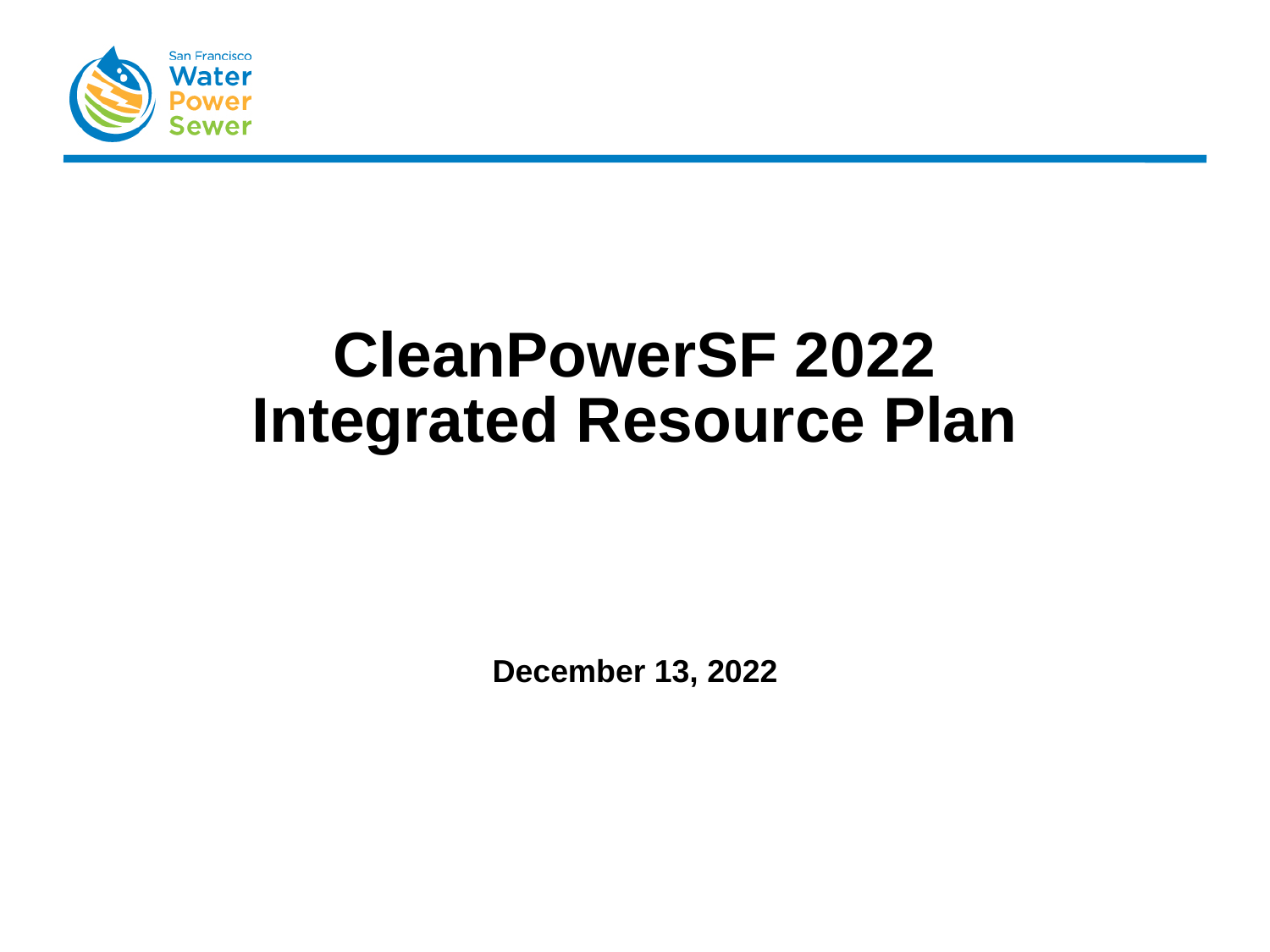

# CleanPowerSF 2022 Integrated Resource Plan December 13, 2022